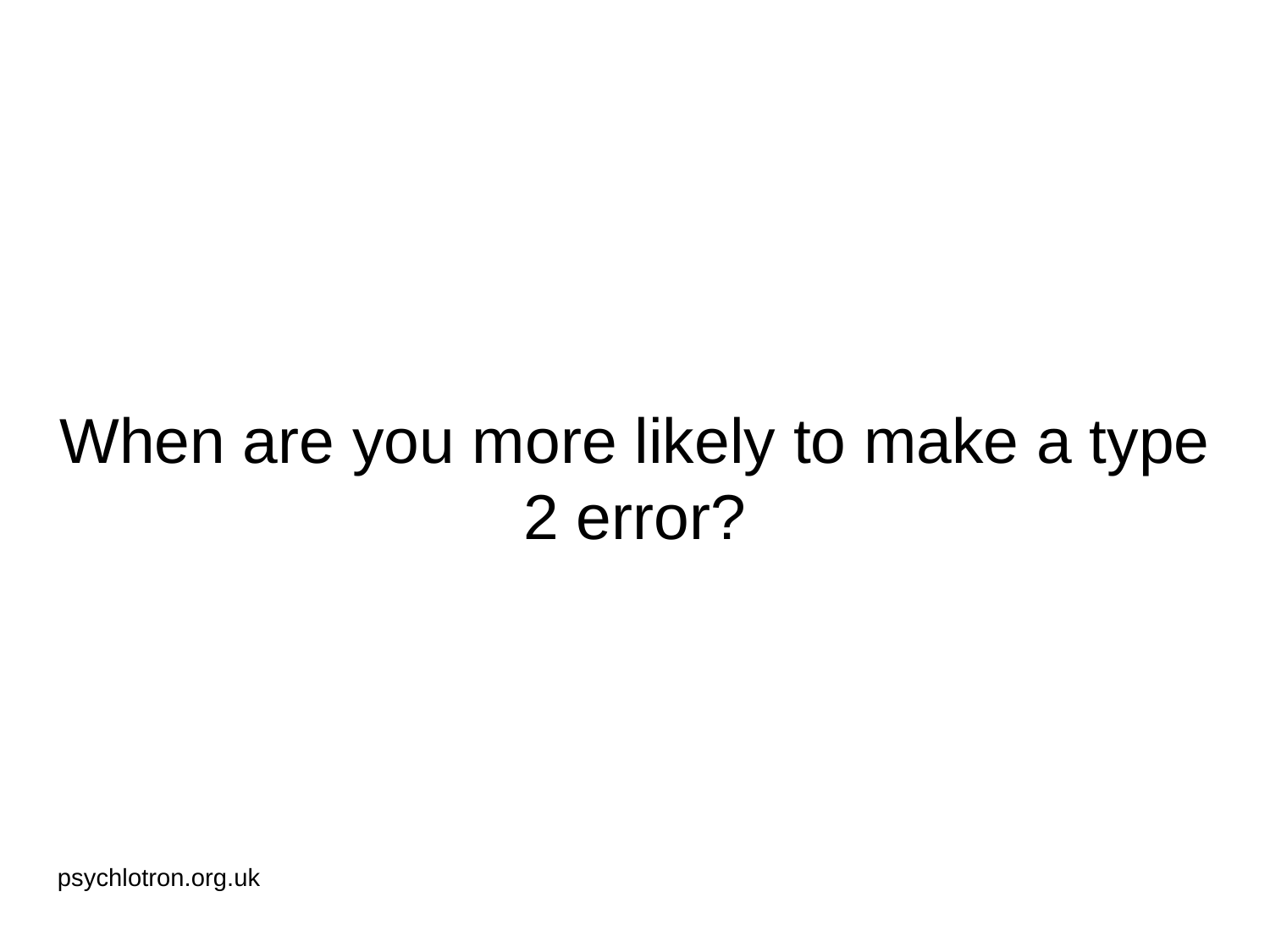

# When are you more likely to make a type 2 error?